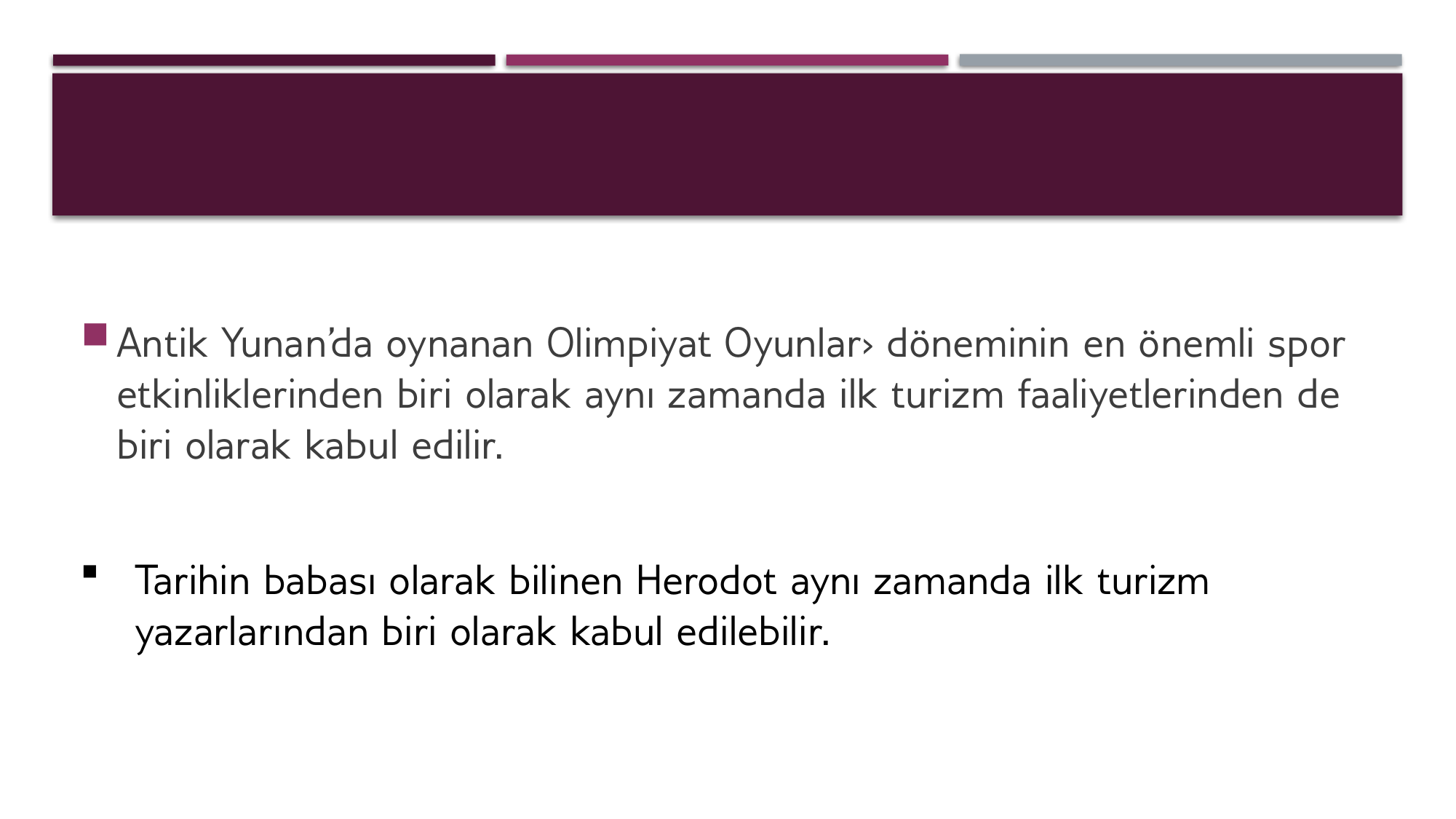

Antik Yunan’da oynanan Olimpiyat Oyunlar› döneminin en önemli spor etkinliklerinden biri olarak aynı zamanda ilk turizm faaliyetlerinden de biri olarak kabul edilir.
Tarihin babası olarak bilinen Herodot aynı zamanda ilk turizm yazarlarından biri olarak kabul edilebilir.